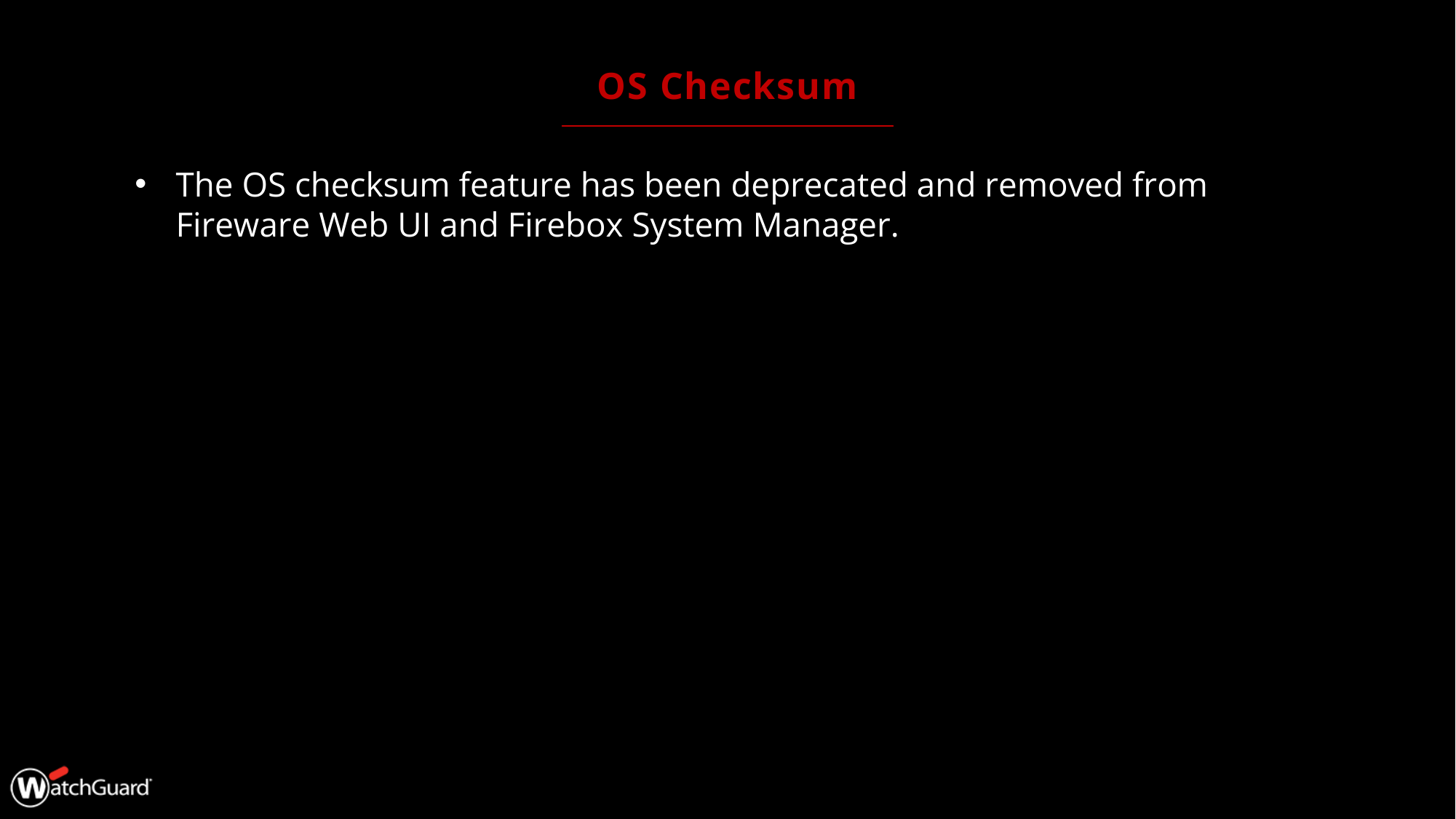

# OS Checksum
The OS checksum feature has been deprecated and removed from Fireware Web UI and Firebox System Manager.